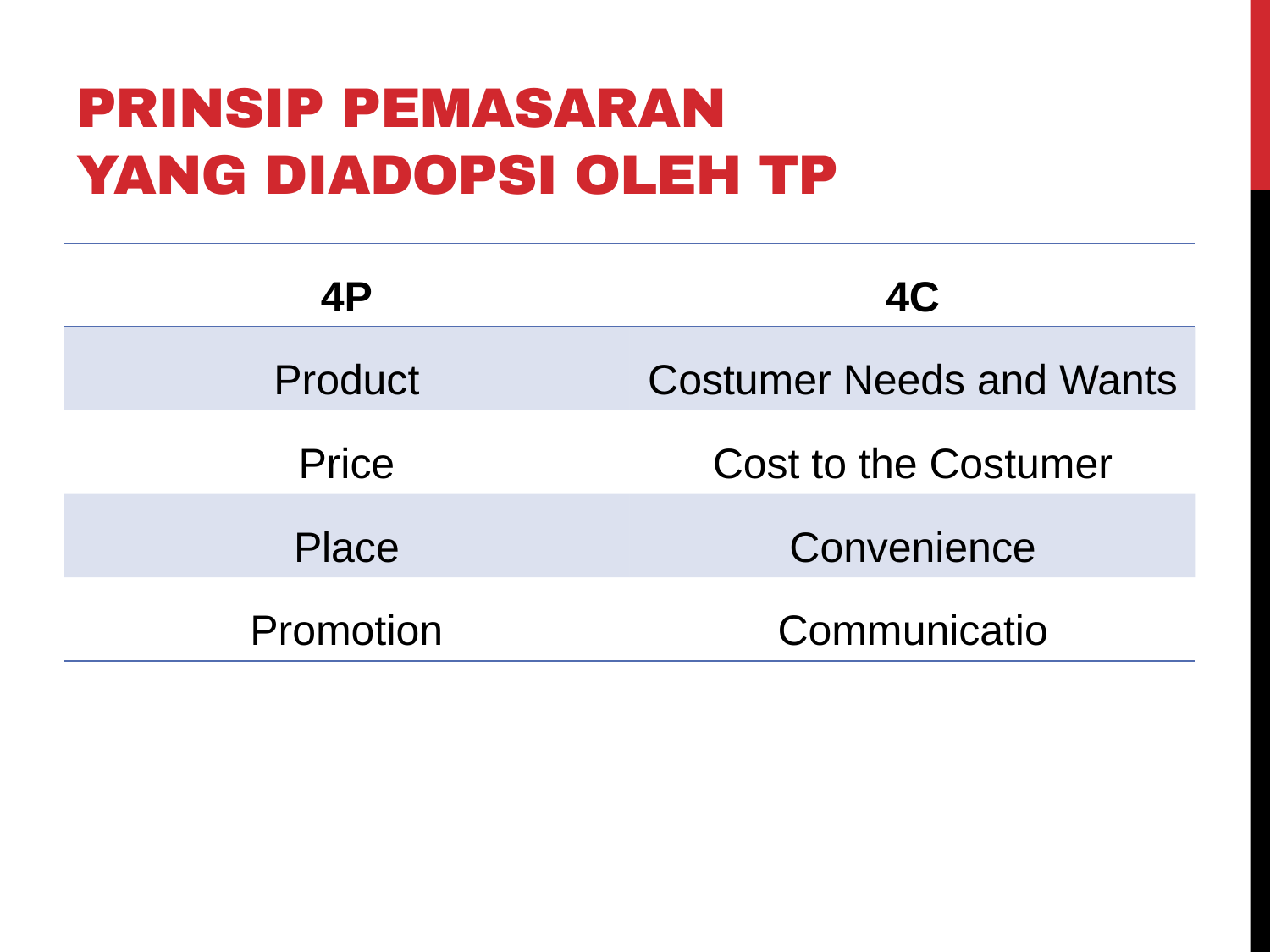

# Prinsip pemasaran yang diadopsi oleh TP
| 4P | 4C |
| --- | --- |
| Product | Costumer Needs and Wants |
| Price | Cost to the Costumer |
| Place | Convenience |
| Promotion | Communicatio |